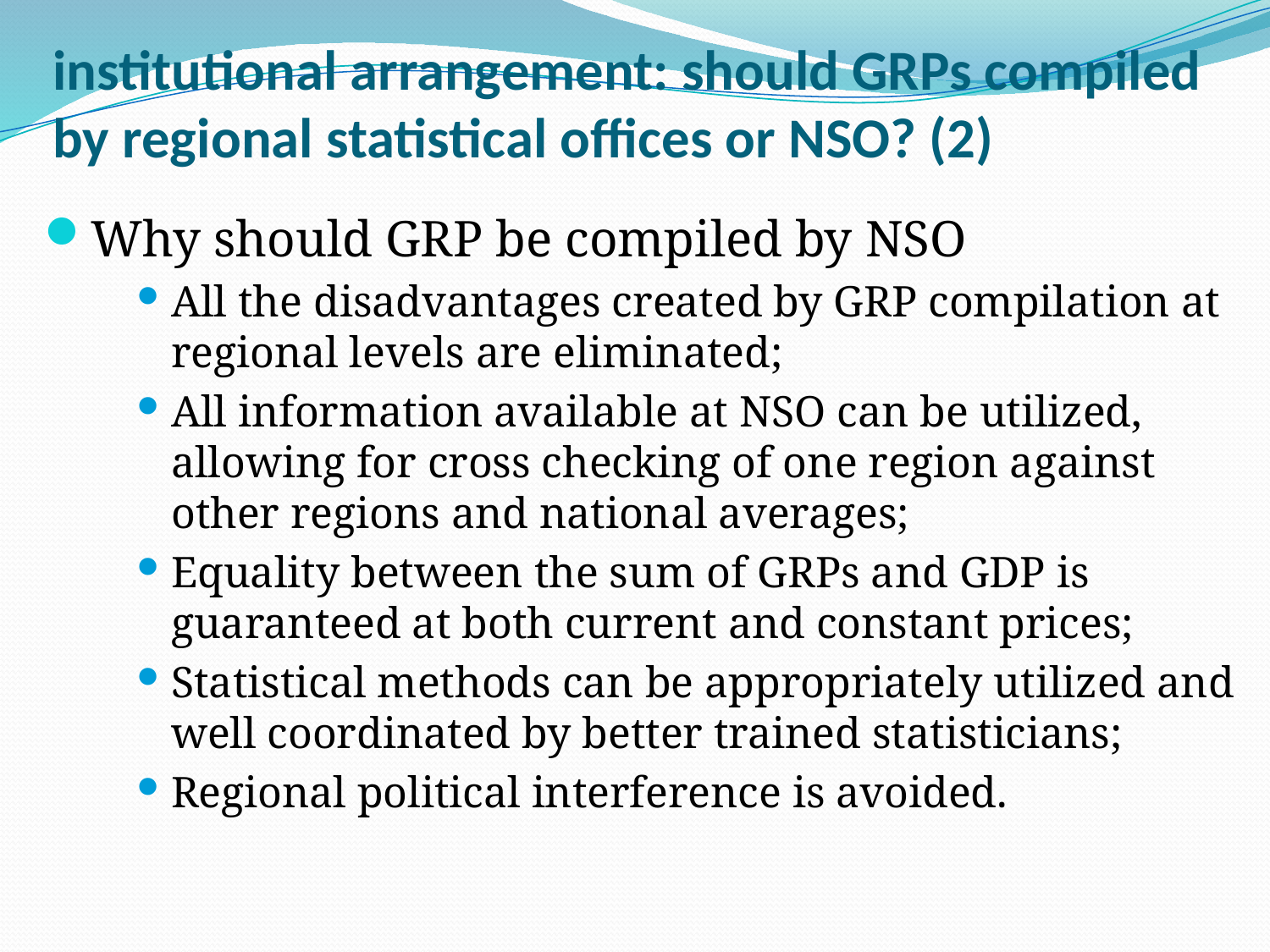

# institutional arrangement: should GRPs compiled by regional statistical offices or NSO? (2)
Why should GRP be compiled by NSO
All the disadvantages created by GRP compilation at regional levels are eliminated;
All information available at NSO can be utilized, allowing for cross checking of one region against other regions and national averages;
Equality between the sum of GRPs and GDP is guaranteed at both current and constant prices;
Statistical methods can be appropriately utilized and well coordinated by better trained statisticians;
Regional political interference is avoided.